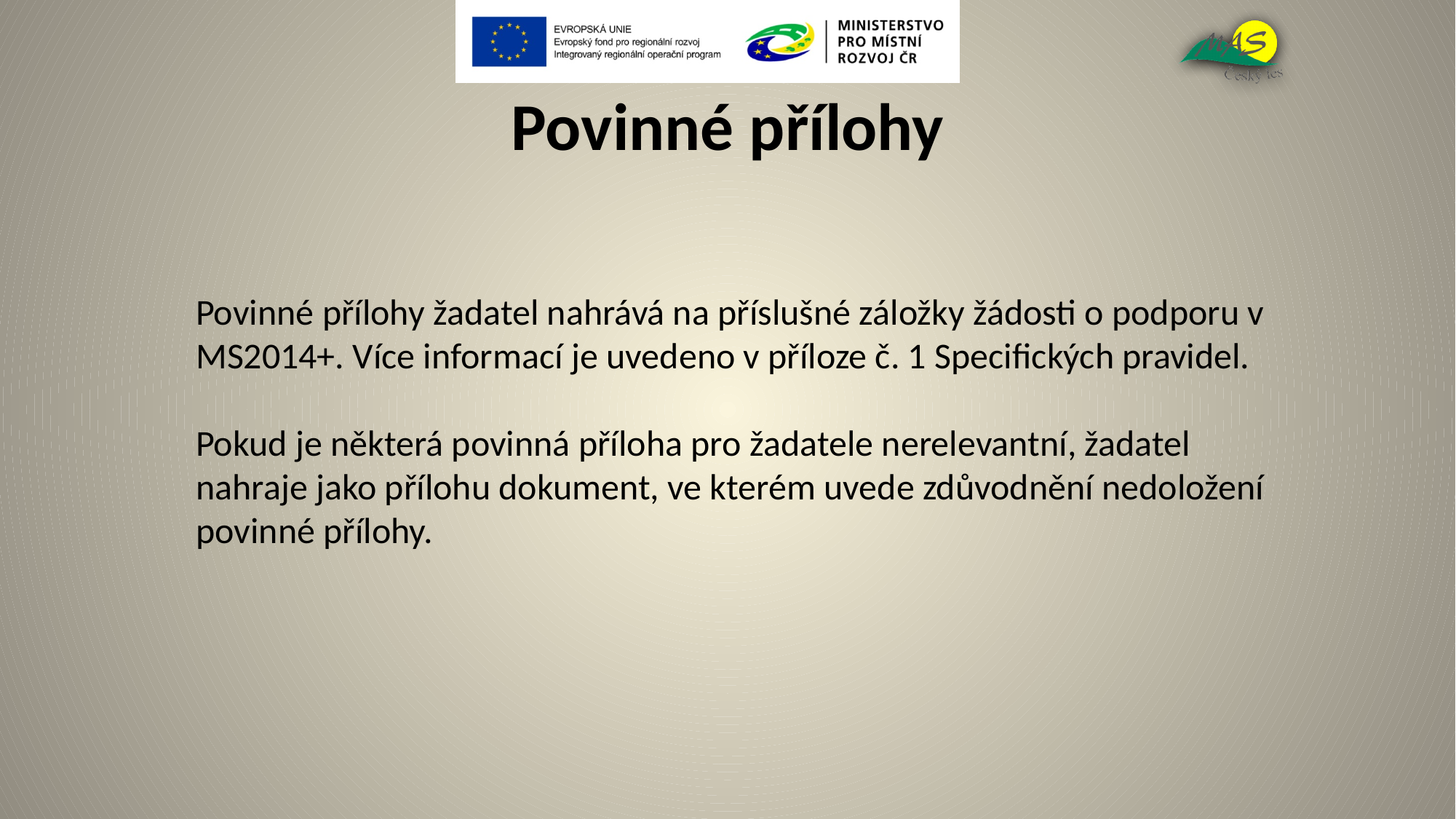

# Povinné přílohy

Povinné přílohy žadatel nahrává na příslušné záložky žádosti o podporu v MS2014+. Více informací je uvedeno v příloze č. 1 Specifických pravidel.

Pokud je některá povinná příloha pro žadatele nerelevantní, žadatel nahraje jako přílohu dokument, ve kterém uvede zdůvodnění nedoložení povinné přílohy.